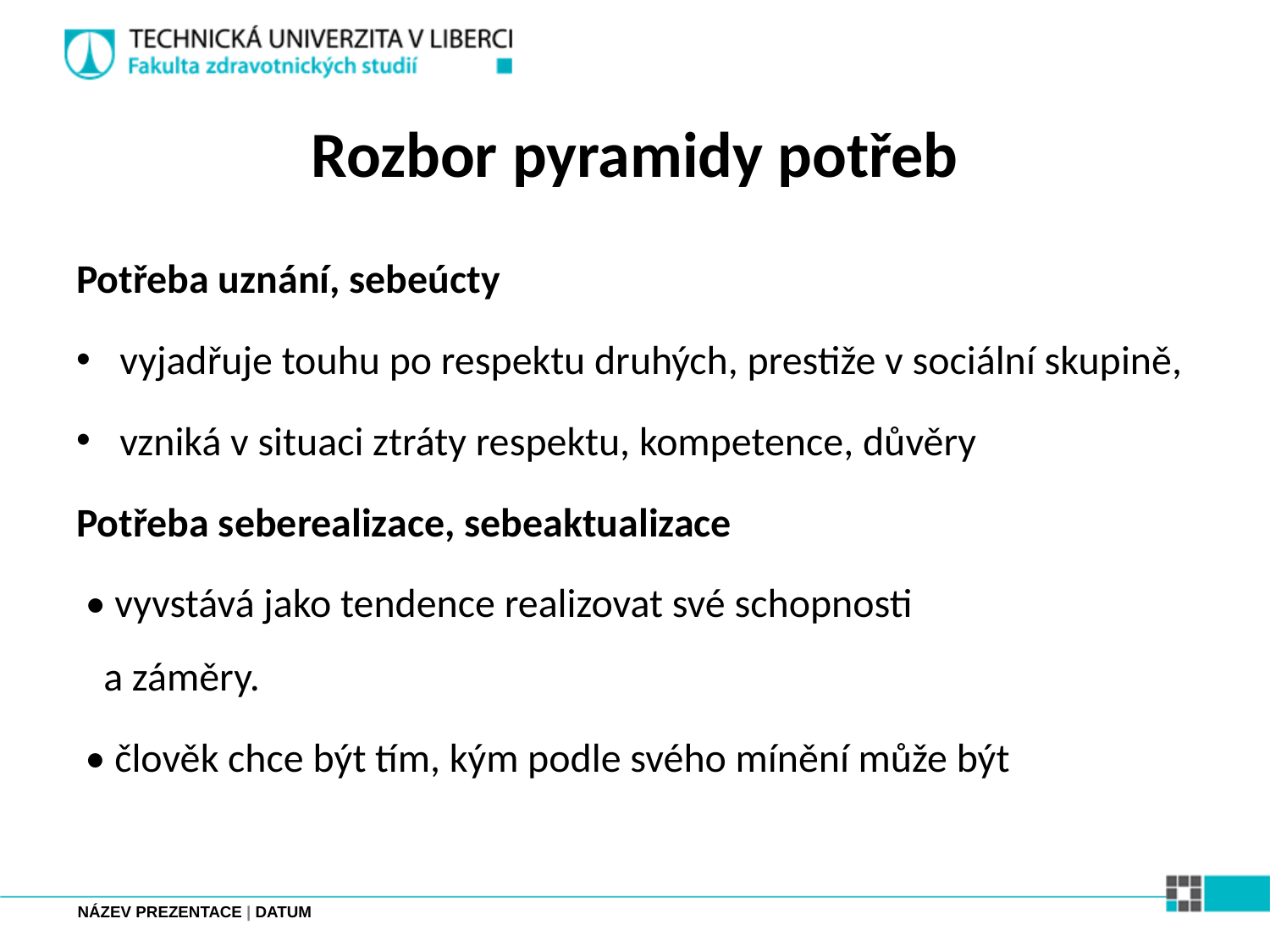

# Rozbor pyramidy potřeb
Potřeba uznání, sebeúcty
vyjadřuje touhu po respektu druhých, prestiže v sociální skupině,
vzniká v situaci ztráty respektu, kompetence, důvěry
Potřeba seberealizace, sebeaktualizace
 • vyvstává jako tendence realizovat své schopnosti
   a záměry.
 • člověk chce být tím, kým podle svého mínění může být

NÁZEV PREZENTACE | DATUM